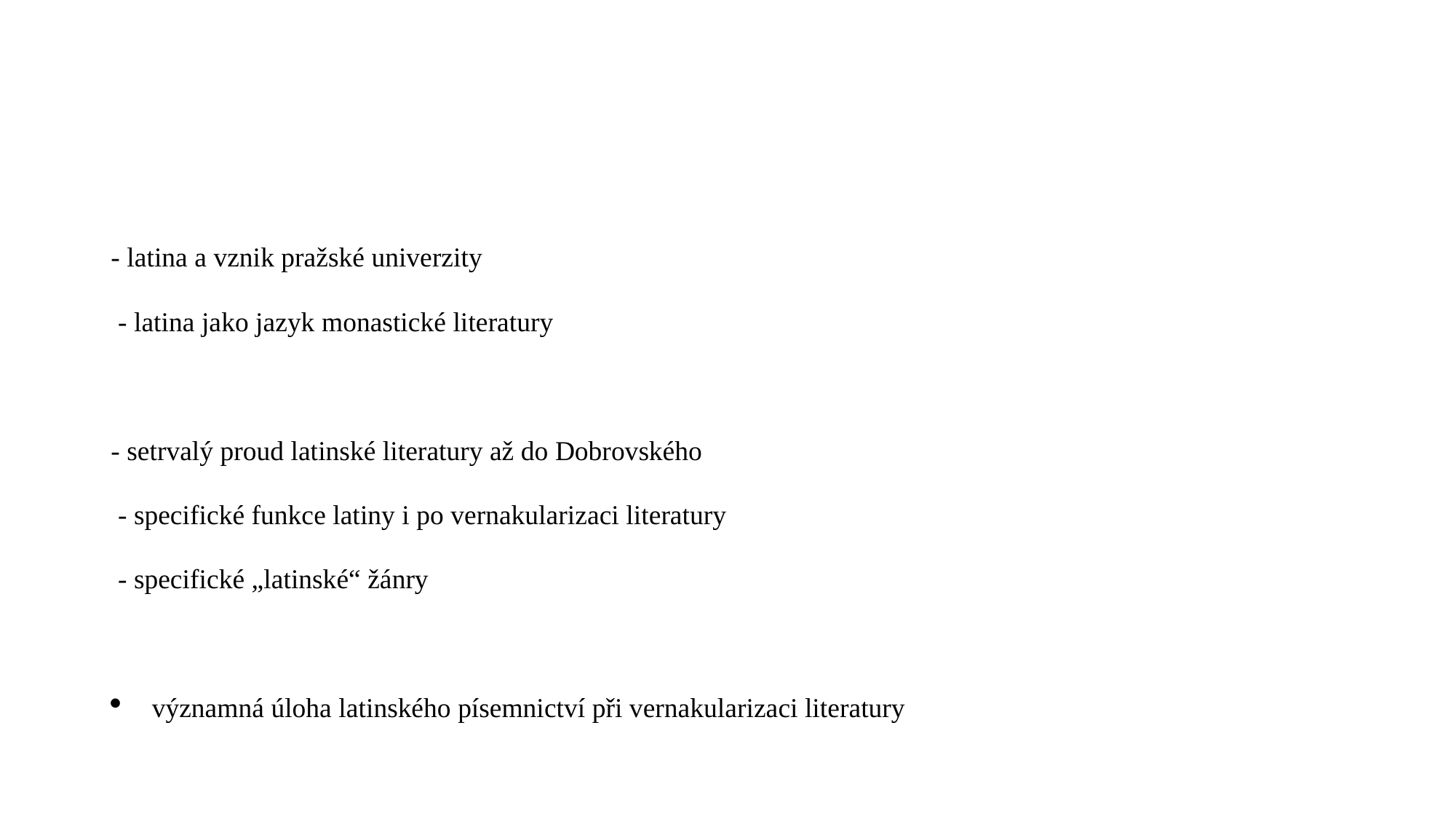

#
- latina a vznik pražské univerzity
 - latina jako jazyk monastické literatury

- setrvalý proud latinské literatury až do Dobrovského
 - specifické funkce latiny i po vernakularizaci literatury
 - specifické „latinské“ žánry

významná úloha latinského písemnictví při vernakularizaci literatury